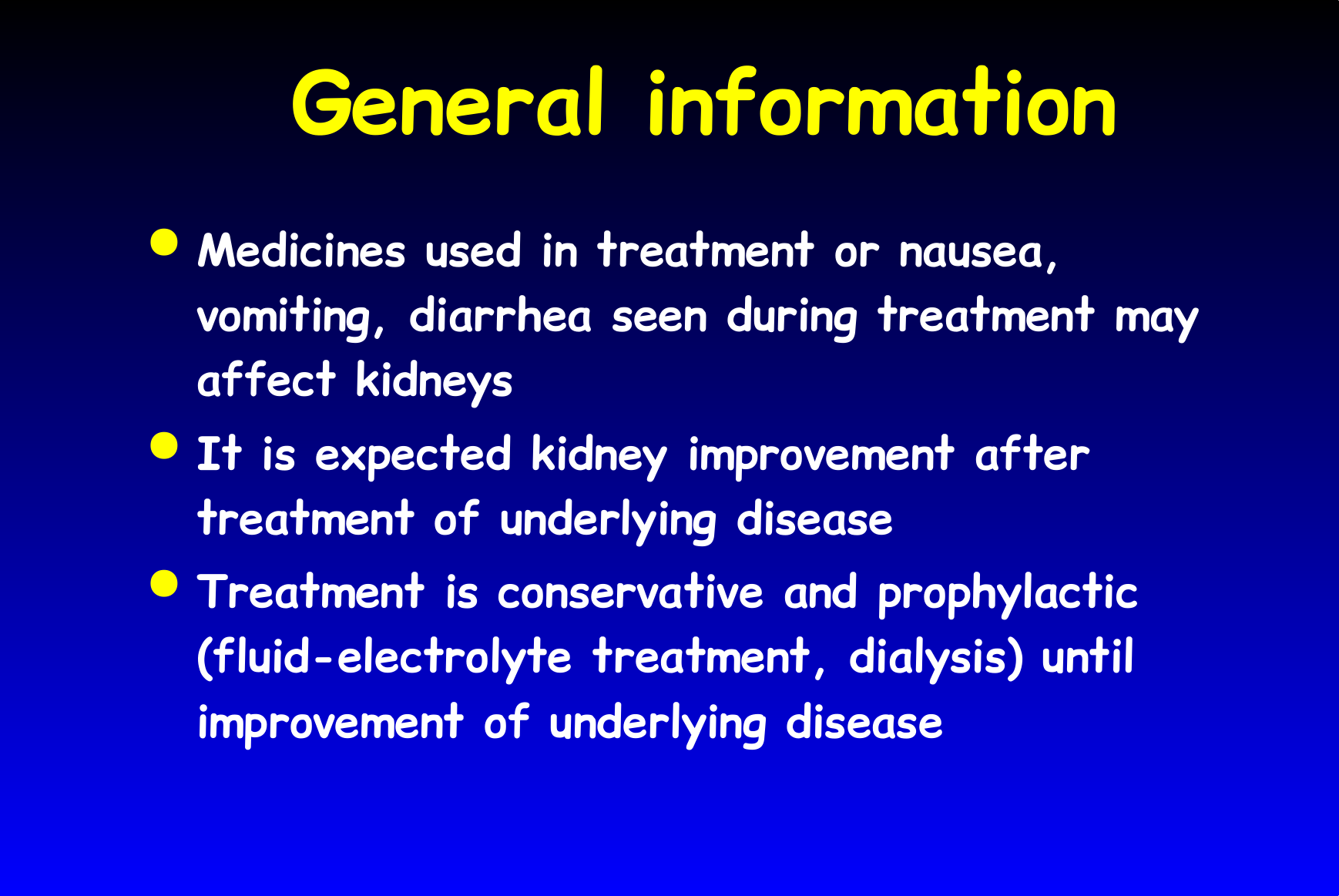

# General information
Medicines used in treatment or nausea, vomiting, diarrhea seen during treatment may affect kidneys
It is expected kidney improvement after treatment of underlying disease
Treatment is conservative and prophylactic (fluid-electrolyte treatment, dialysis) until improvement of underlying disease